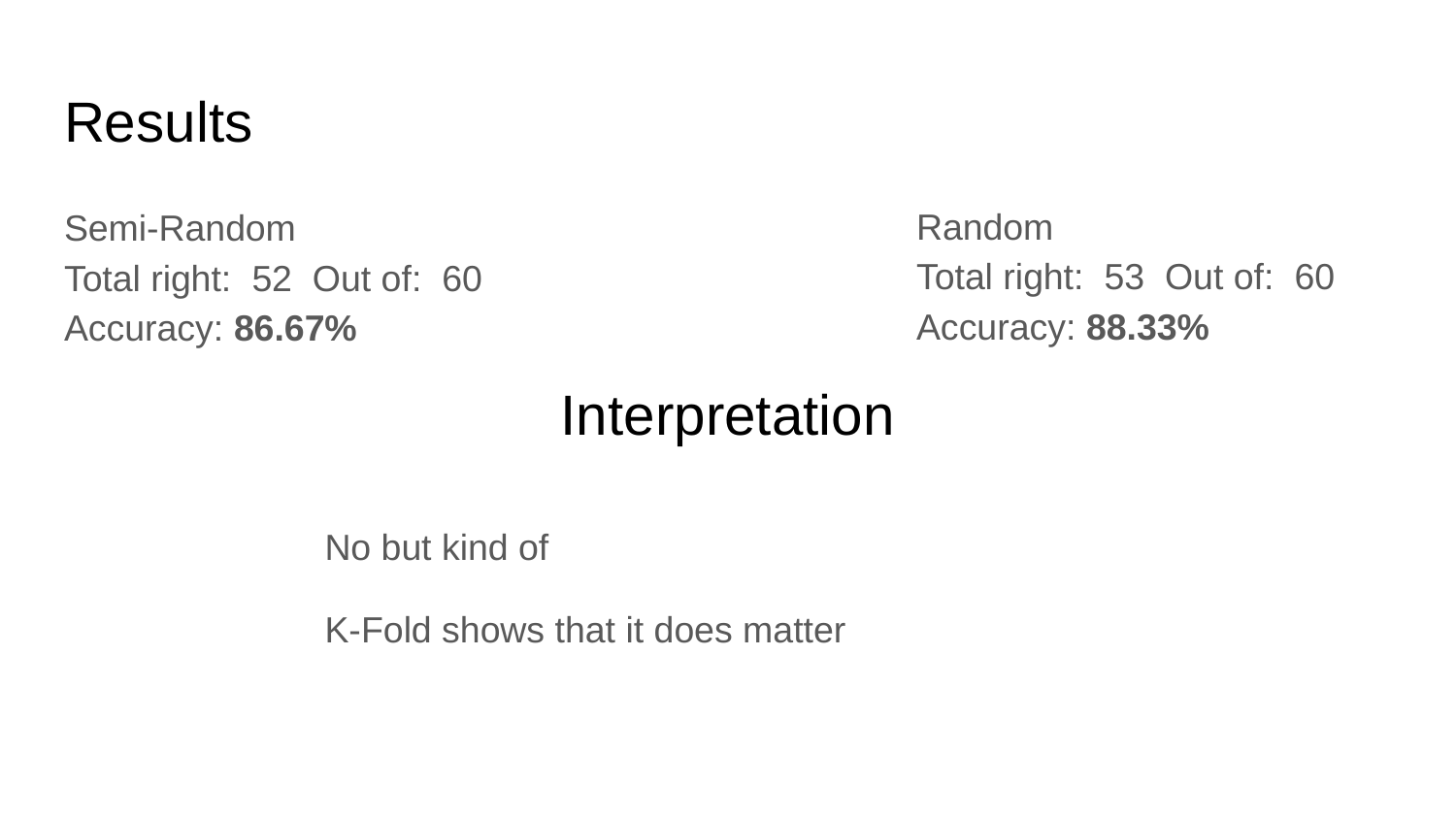

# Results
Random
Total right:  53  Out of:  60
Accuracy: 88.33%
Semi-Random
Total right:  52  Out of:  60
Accuracy: 86.67%
Interpretation
No but kind of
K-Fold shows that it does matter